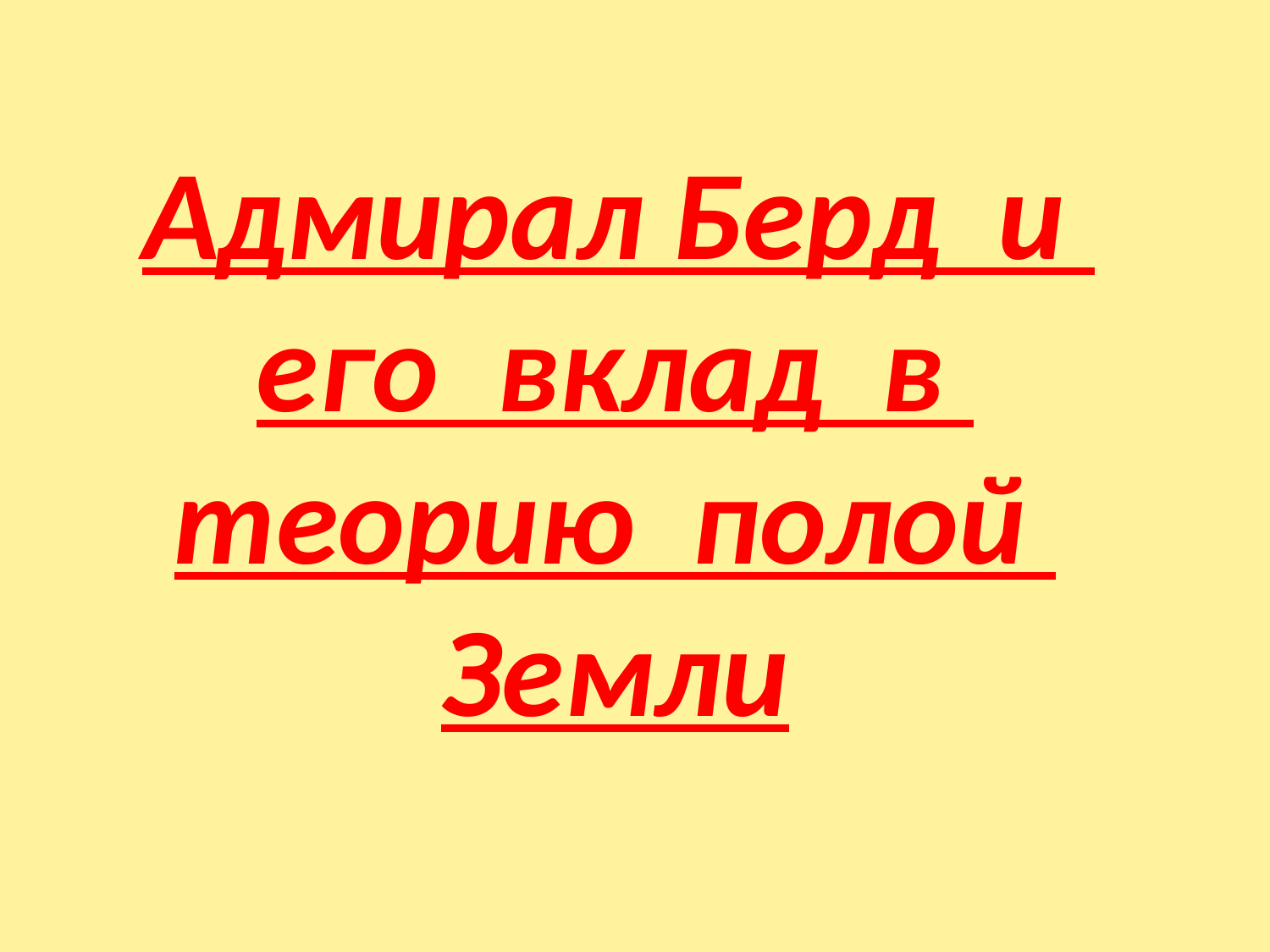

Адмирал Берд  и  его  вклад  в  теорию  полой  Земли